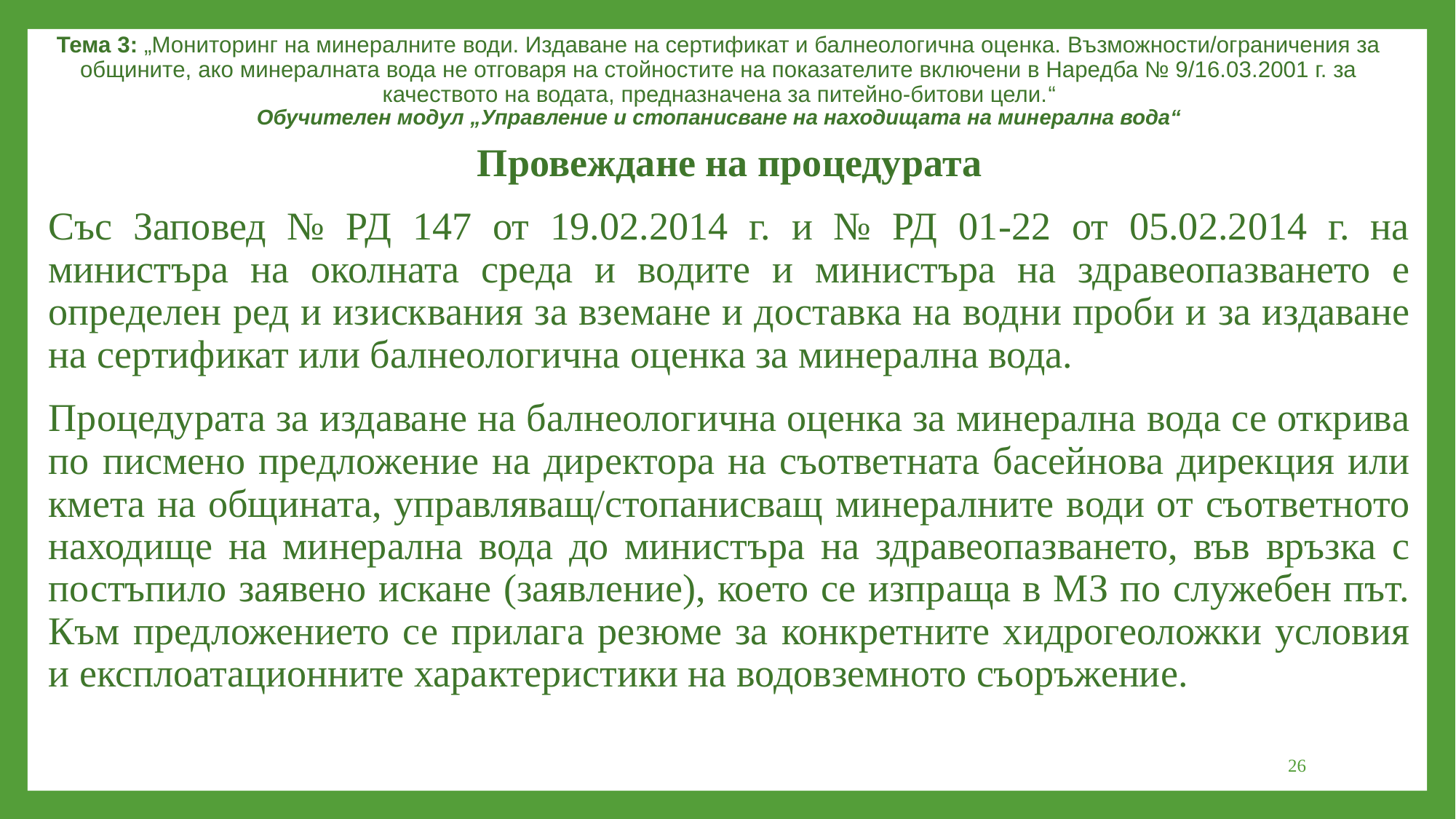

Тема 3: „Мониторинг на минералните води. Издаване на сертификат и балнеологична оценка. Възможности/ограничения за общините, ако минералната вода не отговаря на стойностите на показателите включени в Наредба № 9/16.03.2001 г. за качеството на водата, предназначена за питейно-битови цели.“
Обучителен модул „Управление и стопанисване на находищата на минерална вода“
Провеждане на процедурата
Със Заповед № РД 147 от 19.02.2014 г. и № РД 01-22 от 05.02.2014 г. на министъра на околната среда и водите и министъра на здравеопазването е определен ред и изисквания за вземане и доставка на водни проби и за издаване на сертификат или балнеологична оценка за минерална вода.
Процедурата за издаване на балнеологична оценка за минерална вода се открива по писмено предложение на директора на съответната басейнова дирекция или кмета на общината, управляващ/стопанисващ минералните води от съответното находище на минерална вода до министъра на здравеопазването, във връзка с постъпило заявено искане (заявление), което се изпраща в МЗ по служебен път. Към предложението се прилага резюме за конкретните хидрогеоложки условия и експлоатационните характеристики на водовземното съоръжение.

26